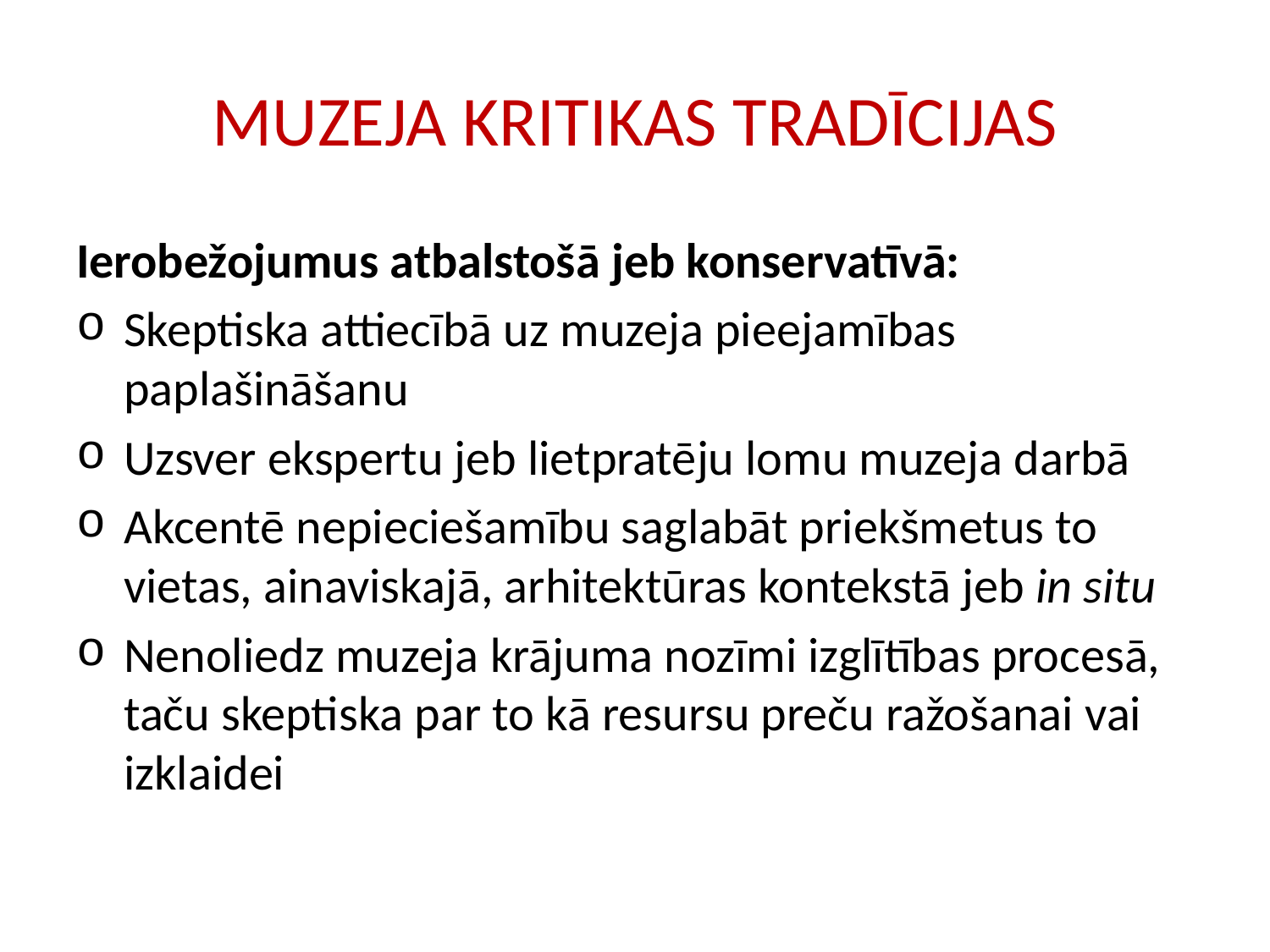

# MUZEJA KRITIKAS TRADĪCIJAS
Ierobežojumus atbalstošā jeb konservatīvā:
Skeptiska attiecībā uz muzeja pieejamības paplašināšanu
Uzsver ekspertu jeb lietpratēju lomu muzeja darbā
Akcentē nepieciešamību saglabāt priekšmetus to vietas, ainaviskajā, arhitektūras kontekstā jeb in situ
Nenoliedz muzeja krājuma nozīmi izglītības procesā, taču skeptiska par to kā resursu preču ražošanai vai izklaidei